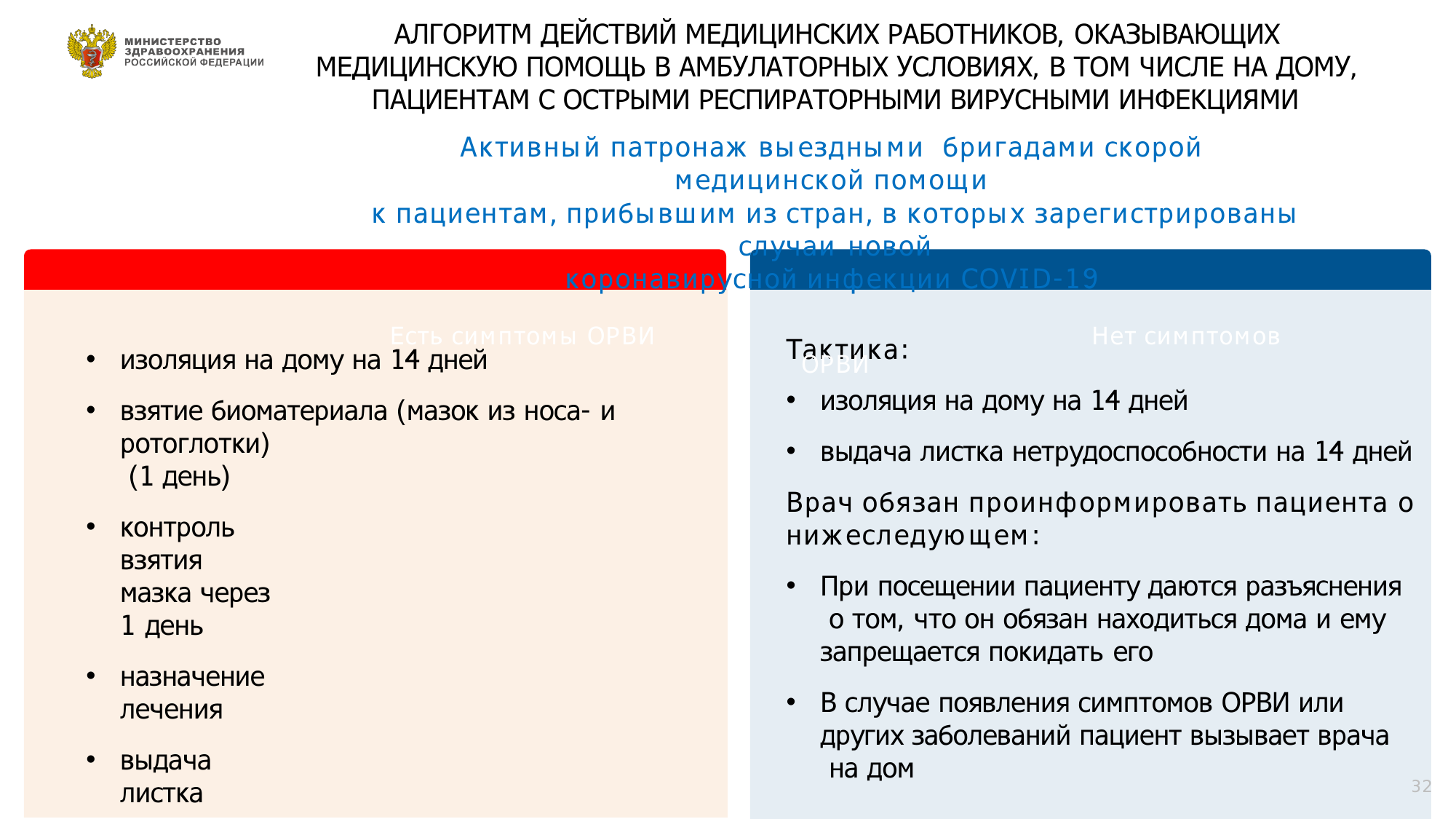

# АЛГОРИТМ ДЕЙСТВИЙ МЕДИЦИНСКИХ РАБОТНИКОВ, ОКАЗЫВАЮЩИХ
МЕДИЦИНСКУЮ ПОМОЩЬ В АМБУЛАТОРНЫХ УСЛОВИЯХ, В ТОМ ЧИСЛЕ НА ДОМУ,
ПАЦИЕНТАМ С ОСТРЫМИ РЕСПИРАТОРНЫМИ ВИРУСНЫМИ ИНФЕКЦИЯМИ
Активный патронаж выездными	бригадами скорой медицинской помощи
к пациентам, прибывшим из стран, в которых зарегистрированы случаи новой
коронавирусной инфекции COVID-19
Есть симптомы ОРВИ	Нет симптомов ОРВИ

изоляция на дому на 14 дней
взятие биоматериала (мазок из носа- и
ротоглотки)  (1 день)
контроль взятия мазка через 1 день
назначение лечения
выдача листка нетрудоспособности на
14 дней
Тактика:
изоляция на дому на 14 дней
выдача листка нетрудоспособности на 14 дней
Врач обязан проинформировать пациента о
нижеследующем:
При посещении пациенту даются разъяснения  о том, что он обязан находиться дома и ему  запрещается покидать его
В случае появления симптомов ОРВИ или  других заболеваний пациент вызывает врача  на дом
32